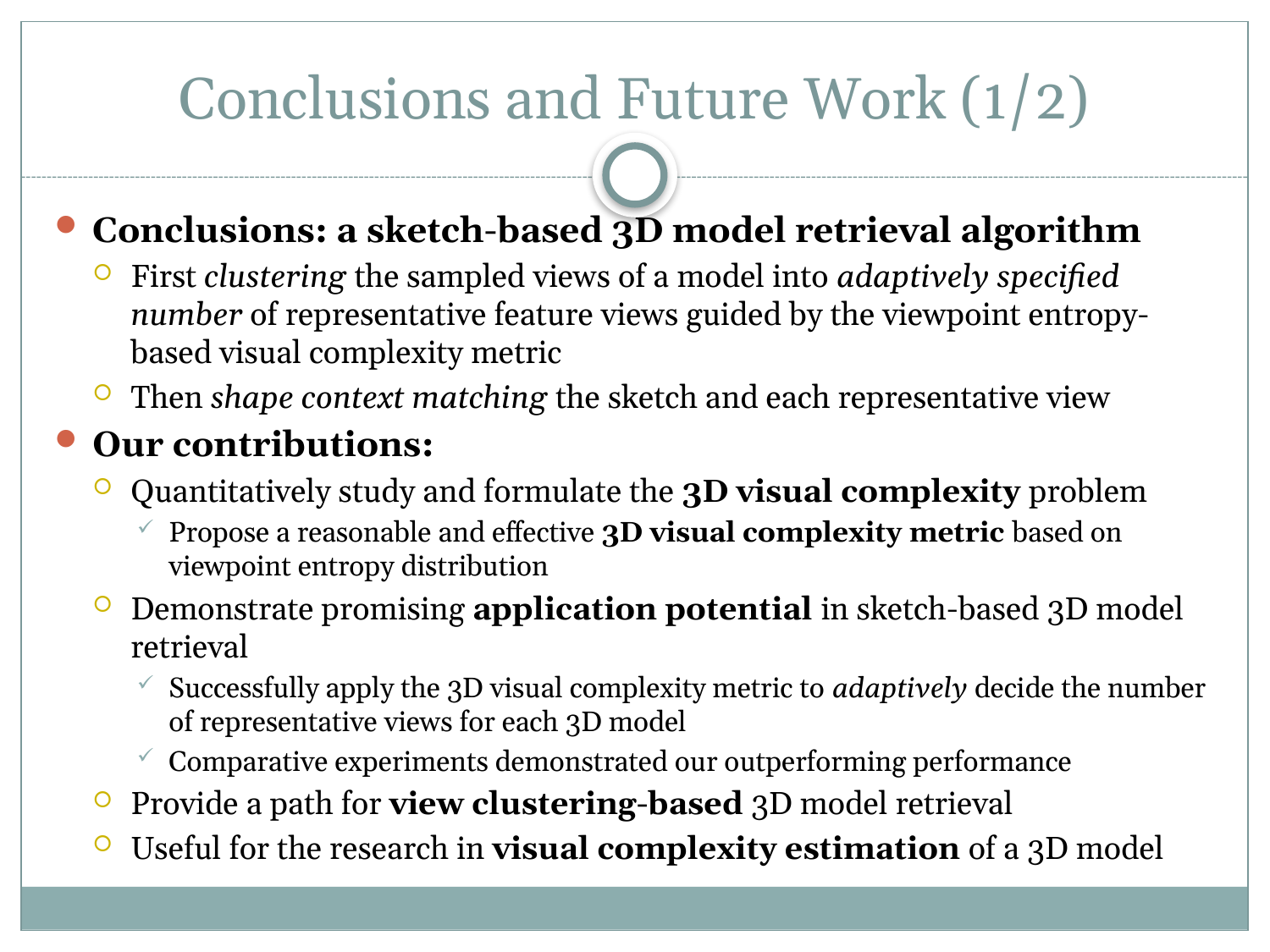

# Conclusions and Future Work (1/2)
Conclusions: a sketch-based 3D model retrieval algorithm
First clustering the sampled views of a model into adaptively specified number of representative feature views guided by the viewpoint entropy-based visual complexity metric
Then shape context matching the sketch and each representative view
Our contributions:
Quantitatively study and formulate the 3D visual complexity problem
Propose a reasonable and effective 3D visual complexity metric based on viewpoint entropy distribution
Demonstrate promising application potential in sketch-based 3D model retrieval
Successfully apply the 3D visual complexity metric to adaptively decide the number of representative views for each 3D model
Comparative experiments demonstrated our outperforming performance
Provide a path for view clustering-based 3D model retrieval
Useful for the research in visual complexity estimation of a 3D model